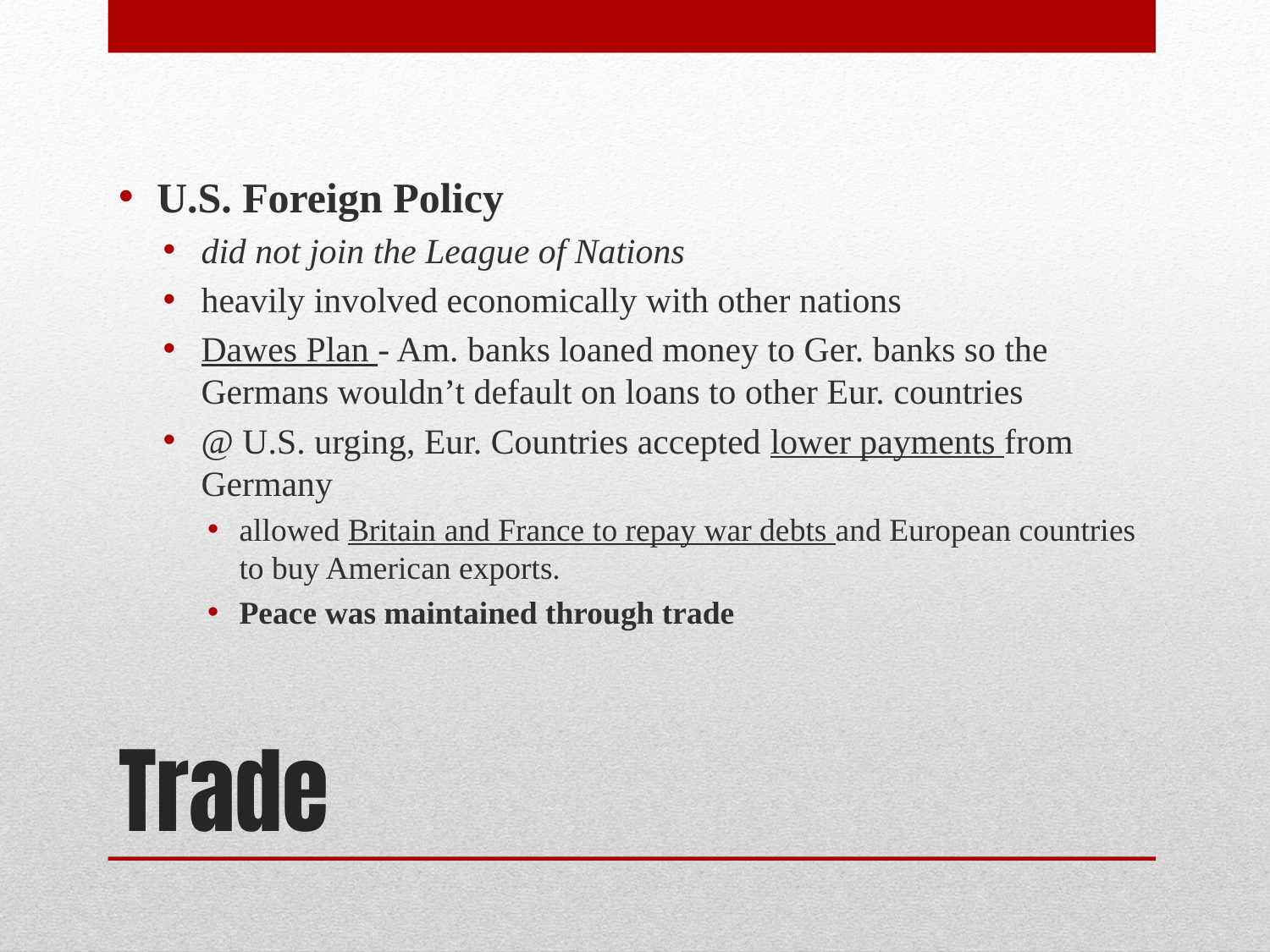

U.S. Foreign Policy
did not join the League of Nations
heavily involved economically with other nations
Dawes Plan - Am. banks loaned money to Ger. banks so the Germans wouldn’t default on loans to other Eur. countries
@ U.S. urging, Eur. Countries accepted lower payments from Germany
allowed Britain and France to repay war debts and European countries to buy American exports.
Peace was maintained through trade
# Trade